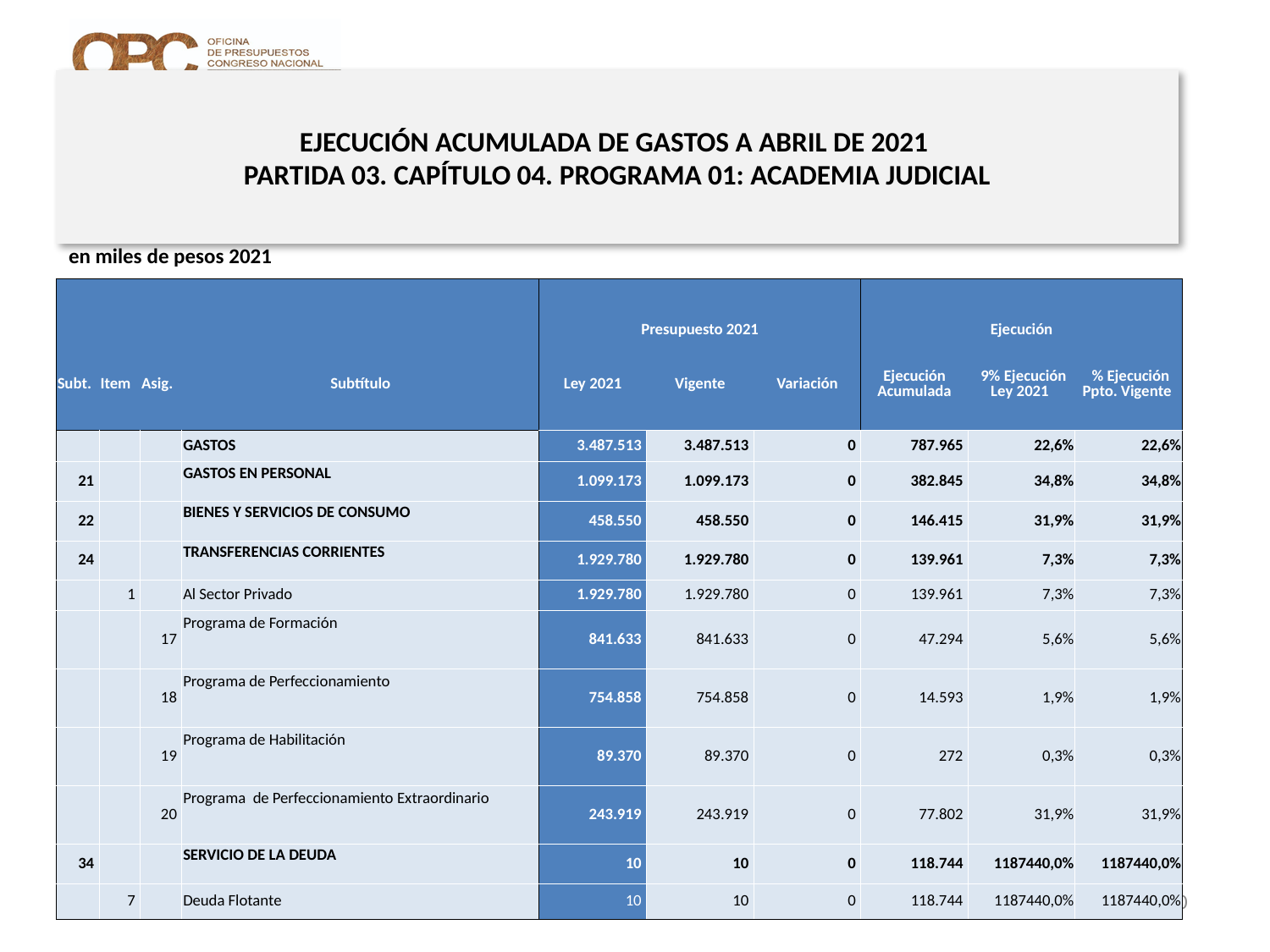

# EJECUCIÓN ACUMULADA DE GASTOS A ABRIL DE 2021 PARTIDA 03. CAPÍTULO 04. PROGRAMA 01: ACADEMIA JUDICIAL
en miles de pesos 2021
|  |  |  |  | Presupuesto 2021 |  |  | Ejecución |  |  |
| --- | --- | --- | --- | --- | --- | --- | --- | --- | --- |
| Subt. | Item | Asig. | Subtítulo | Ley 2021 | Vigente | Variación | Ejecución Acumulada | 9% Ejecución Ley 2021 | % Ejecución Ppto. Vigente |
|  |  |  | GASTOS | 3.487.513 | 3.487.513 | 0 | 787.965 | 22,6% | 22,6% |
| 21 |  |  | GASTOS EN PERSONAL | 1.099.173 | 1.099.173 | 0 | 382.845 | 34,8% | 34,8% |
| 22 |  |  | BIENES Y SERVICIOS DE CONSUMO | 458.550 | 458.550 | 0 | 146.415 | 31,9% | 31,9% |
| 24 |  |  | TRANSFERENCIAS CORRIENTES | 1.929.780 | 1.929.780 | 0 | 139.961 | 7,3% | 7,3% |
|  | 1 |  | Al Sector Privado | 1.929.780 | 1.929.780 | 0 | 139.961 | 7,3% | 7,3% |
|  |  | 17 | Programa de Formación | 841.633 | 841.633 | 0 | 47.294 | 5,6% | 5,6% |
|  |  | 18 | Programa de Perfeccionamiento | 754.858 | 754.858 | 0 | 14.593 | 1,9% | 1,9% |
|  |  | 19 | Programa de Habilitación | 89.370 | 89.370 | 0 | 272 | 0,3% | 0,3% |
|  |  | 20 | Programa de Perfeccionamiento Extraordinario | 243.919 | 243.919 | 0 | 77.802 | 31,9% | 31,9% |
| 34 |  |  | SERVICIO DE LA DEUDA | 10 | 10 | 0 | 118.744 | 1187440,0% | 1187440,0% |
|  | 7 |  | Deuda Flotante | 10 | 10 | 0 | 118.744 | 1187440,0% | 1187440,0% |
Fuente: Elaboración propia en base  a Informes de ejecución presupuestaria mensual de DIPRES
10